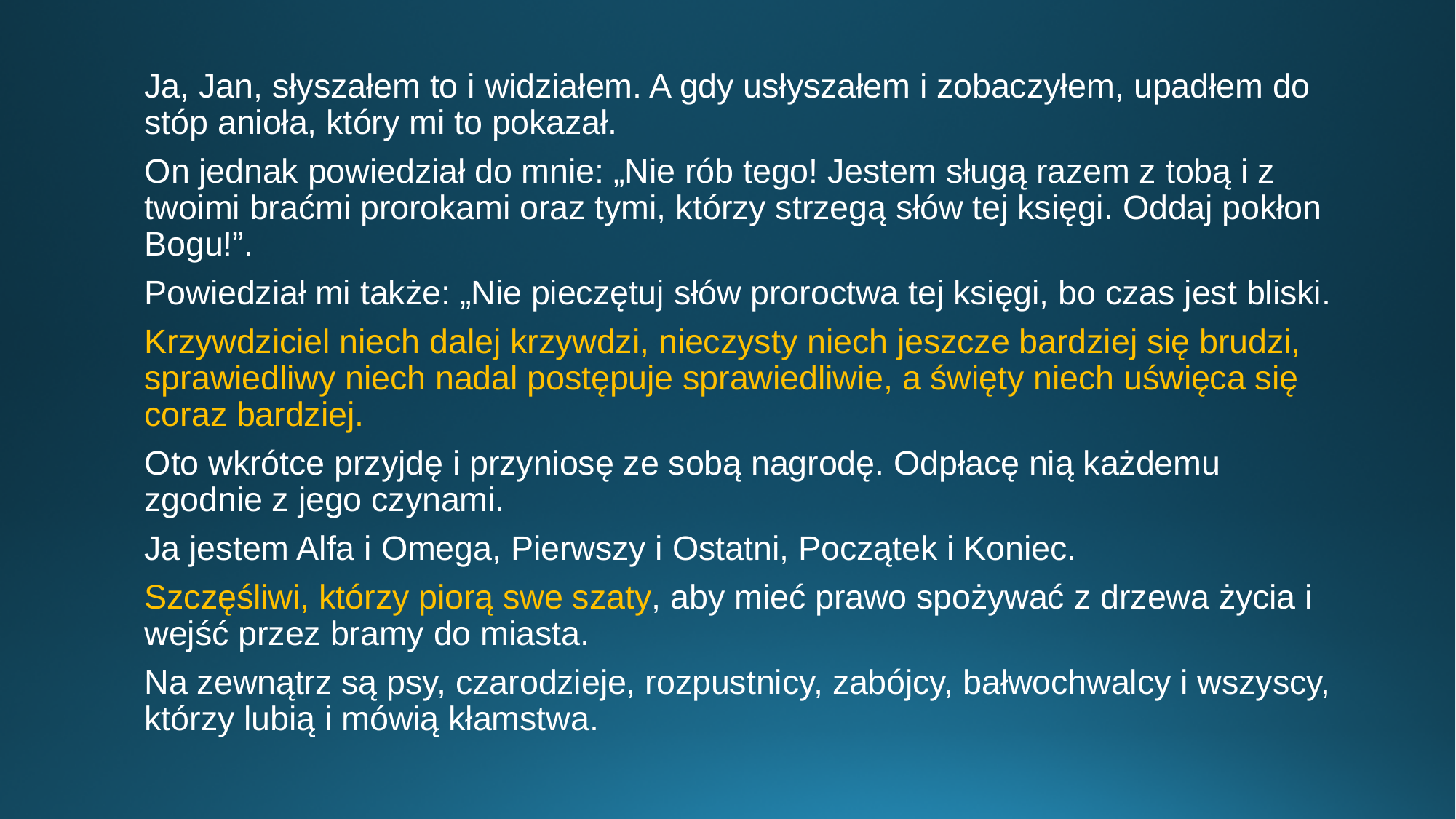

Ja, Jan, słyszałem to i widziałem. A gdy usłyszałem i zobaczyłem, upadłem do stóp anioła, który mi to pokazał.
On jednak powiedział do mnie: „Nie rób tego! Jestem sługą razem z tobą i z twoimi braćmi prorokami oraz tymi, którzy strzegą słów tej księgi. Oddaj pokłon Bogu!”.
Powiedział mi także: „Nie pieczętuj słów proroctwa tej księgi, bo czas jest bliski.
Krzywdziciel niech dalej krzywdzi, nieczysty niech jeszcze bardziej się brudzi, sprawiedliwy niech nadal postępuje sprawiedliwie, a święty niech uświęca się coraz bardziej.
Oto wkrótce przyjdę i przyniosę ze sobą nagrodę. Odpłacę nią każdemu zgodnie z jego czynami.
Ja jestem Alfa i Omega, Pierwszy i Ostatni, Początek i Koniec.
Szczęśliwi, którzy piorą swe szaty, aby mieć prawo spożywać z drzewa życia i wejść przez bramy do miasta.
Na zewnątrz są psy, czarodzieje, rozpustnicy, zabójcy, bałwochwalcy i wszyscy, którzy lubią i mówią kłamstwa.